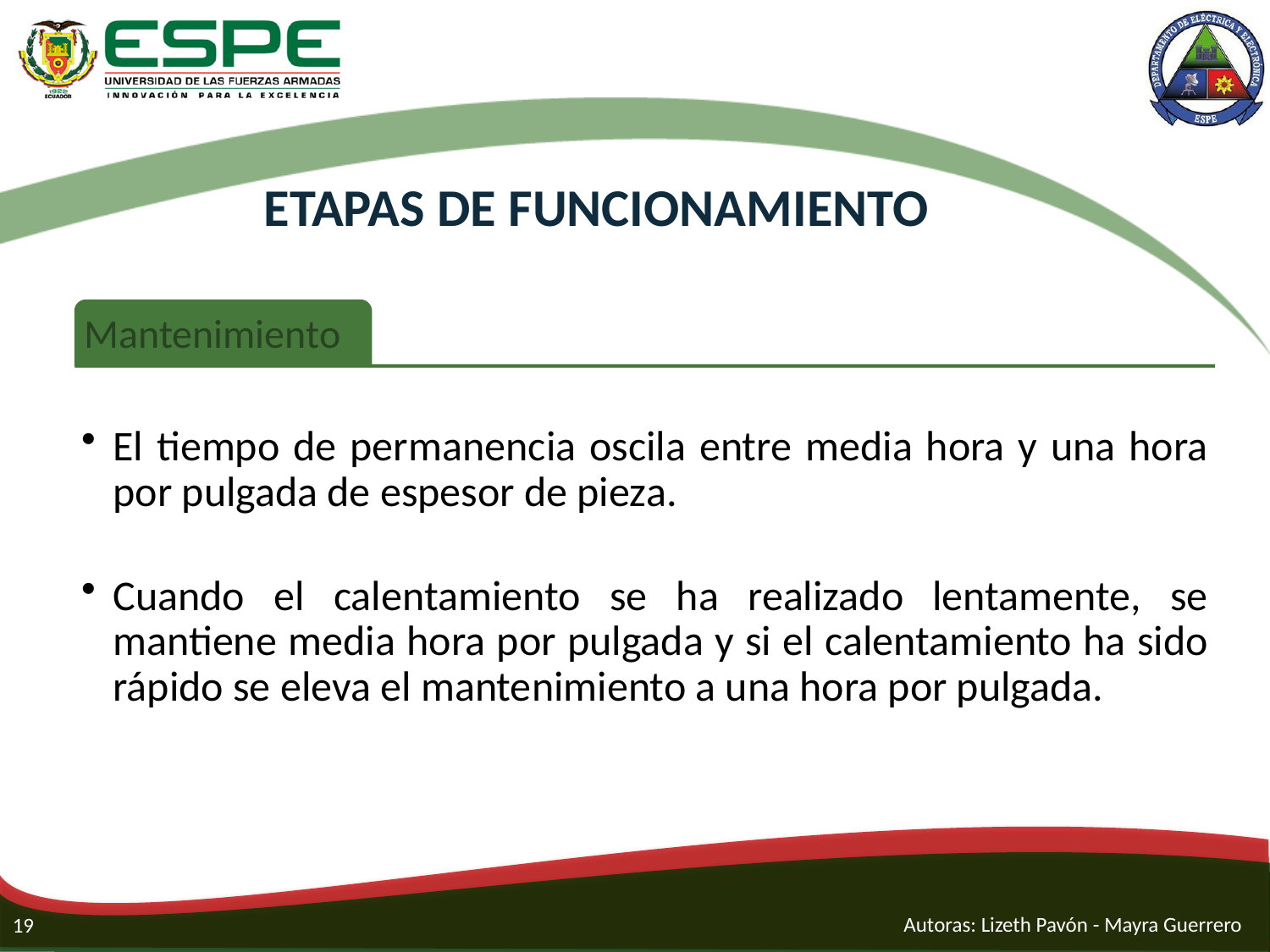

# ETAPAS DE FUNCIONAMIENTO

Mantenimiento

El tiempo de permanencia oscila entre media hora y una hora por pulgada de espesor de pieza.

Cuando el calentamiento se ha realizado lentamente, se mantiene media hora por pulgada y si el calentamiento ha sido rápido se eleva el mantenimiento a una hora por pulgada.

Autoras: Lizeth Pavón - Mayra Guerrero
19